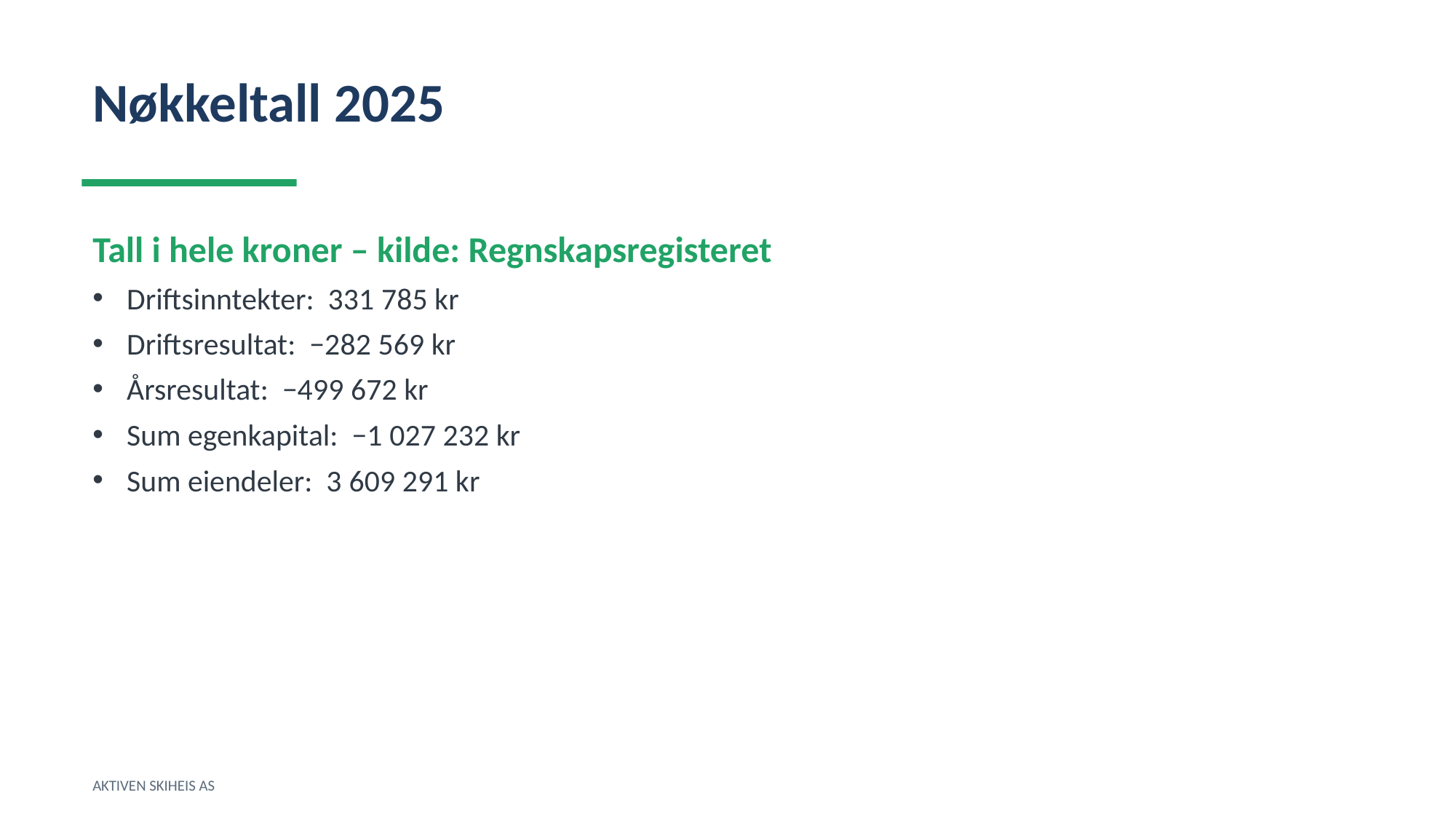

Nøkkeltall 2025

Tall i hele kroner – kilde: Regnskapsregisteret
Driftsinntekter:  331 785 kr
Driftsresultat:  −282 569 kr
Årsresultat:  −499 672 kr
Sum egenkapital:  −1 027 232 kr
Sum eiendeler:  3 609 291 kr
AKTIVEN SKIHEIS AS